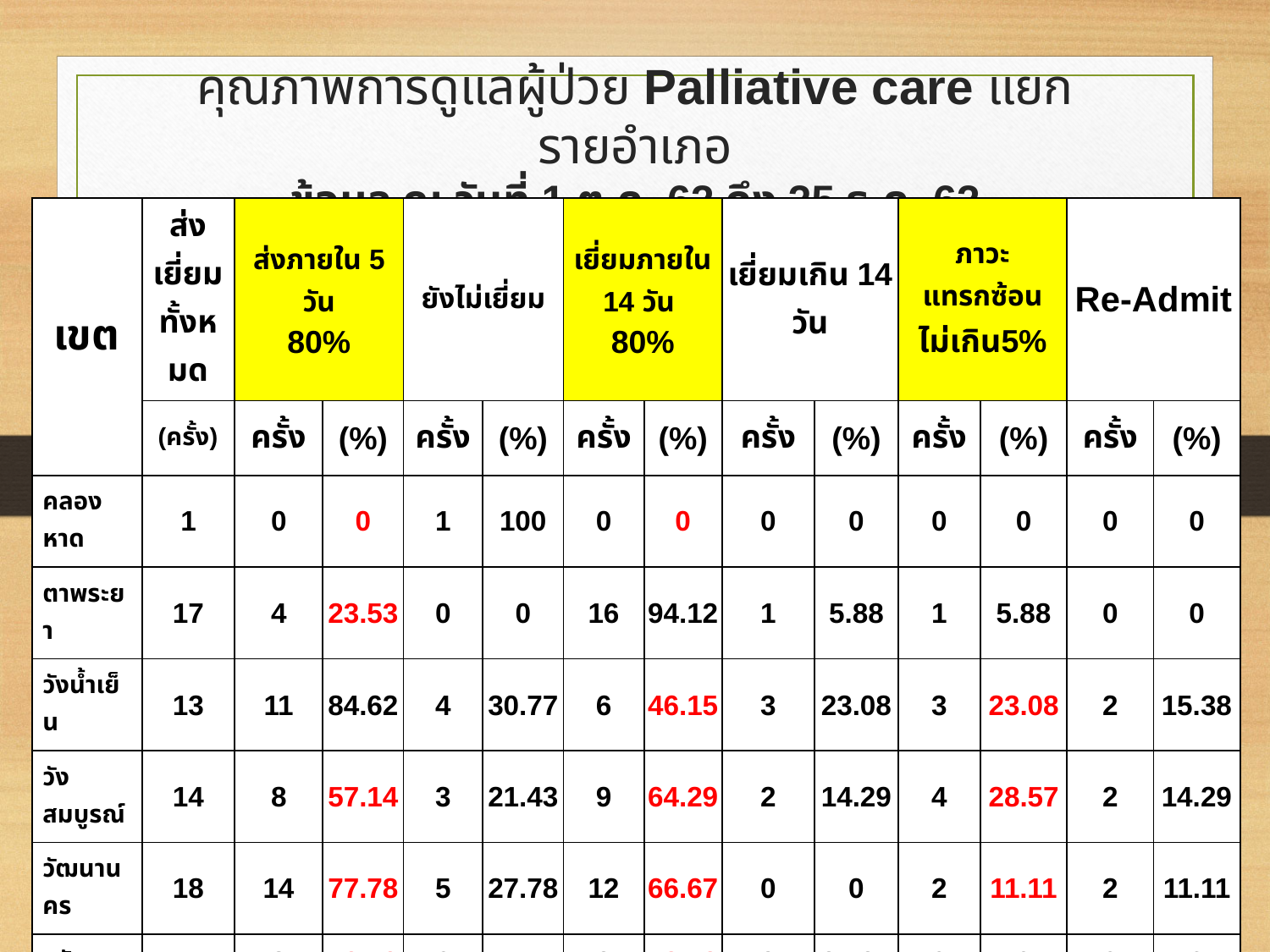

# คุณภาพการดูแลผู้ป่วย Palliative care แยกรายอำเภอ ข้อมูล ณ วันที่ 1 ต.ค. 62 ถึง 25 ธ.ค. 62
| เขต | ส่งเยี่ยม ทั้งหมด | ส่งภายใน 5 วัน 80% |  | ยังไม่เยี่ยม |  | เยี่ยมภายใน 14 วัน 80% |  | เยี่ยมเกิน 14 วัน |  | ภาวะแทรกซ้อน ไม่เกิน5% |  | Re-Admit |  |
| --- | --- | --- | --- | --- | --- | --- | --- | --- | --- | --- | --- | --- | --- |
|  | (ครั้ง) | ครั้ง | (%) | ครั้ง | (%) | ครั้ง | (%) | ครั้ง | (%) | ครั้ง | (%) | ครั้ง | (%) |
| คลองหาด | 1 | 0 | 0 | 1 | 100 | 0 | 0 | 0 | 0 | 0 | 0 | 0 | 0 |
| ตาพระยา | 17 | 4 | 23.53 | 0 | 0 | 16 | 94.12 | 1 | 5.88 | 1 | 5.88 | 0 | 0 |
| วังน้ำเย็น | 13 | 11 | 84.62 | 4 | 30.77 | 6 | 46.15 | 3 | 23.08 | 3 | 23.08 | 2 | 15.38 |
| วังสมบูรณ์ | 14 | 8 | 57.14 | 3 | 21.43 | 9 | 64.29 | 2 | 14.29 | 4 | 28.57 | 2 | 14.29 |
| วัฒนานคร | 18 | 14 | 77.78 | 5 | 27.78 | 12 | 66.67 | 0 | 0 | 2 | 11.11 | 2 | 11.11 |
| อรัญฯ | 11 | 8 | 72.73 | 6 | 54.55 | 2 | 18.18 | 3 | 27.27 | 0 | 0 | 0 | 0 |
| เขาฉกรรจ์ | 8 | 6 | 75 | 3 | 37.5 | 5 | 62.5 | 0 | 0 | 0 | 0 | 0 | 0 |
| เมือง | 20 | 14 | 70 | 3 | 15 | 14 | 70 | 3 | 15 | 1 | 5 | 2 | 10 |
| โคกสูง | 2 | 2 | 100 | 1 | 50 | 0 | 0 | 0 | 0 | 0 | 0 | 0 | 0 |
| รวม | 104 | 67 | 64.42 | 26 | 25 | 64 | 61.54 | 12 | 11.54 | 11 | 10.58 | 8 | 7.69 |